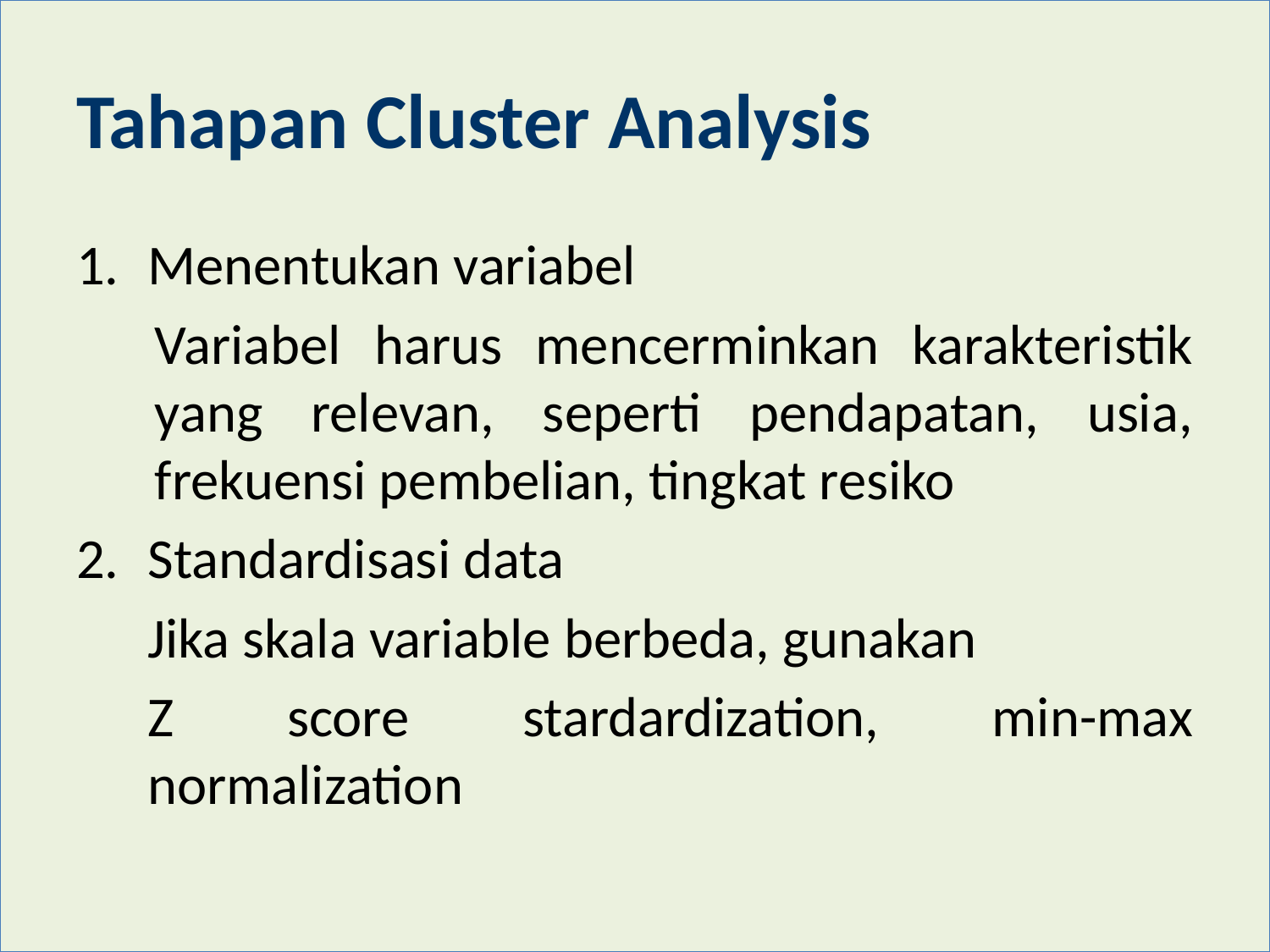

# Tahapan Cluster Analysis
Menentukan variabel
Variabel harus mencerminkan karakteristik yang relevan, seperti pendapatan, usia, frekuensi pembelian, tingkat resiko
Standardisasi data
Jika skala variable berbeda, gunakan
Z score stardardization, min-max normalization